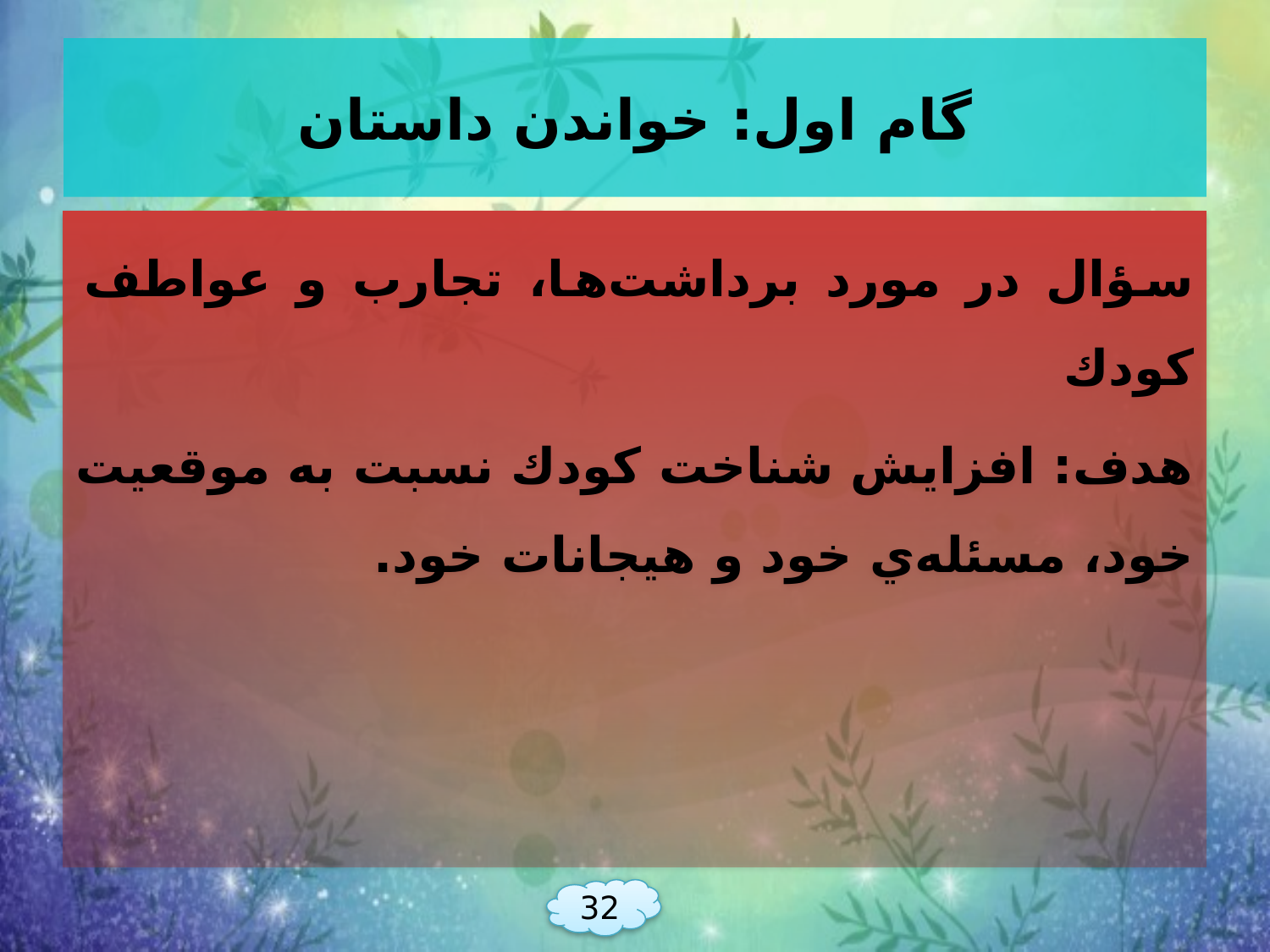

# گام اول: خواندن داستان
سؤال در مورد برداشت‌ها، تجارب و عواطف كودك
هدف: افزايش شناخت كودك نسبت به موقعيت خود، مسئله‌ي خود و هيجانات خود.